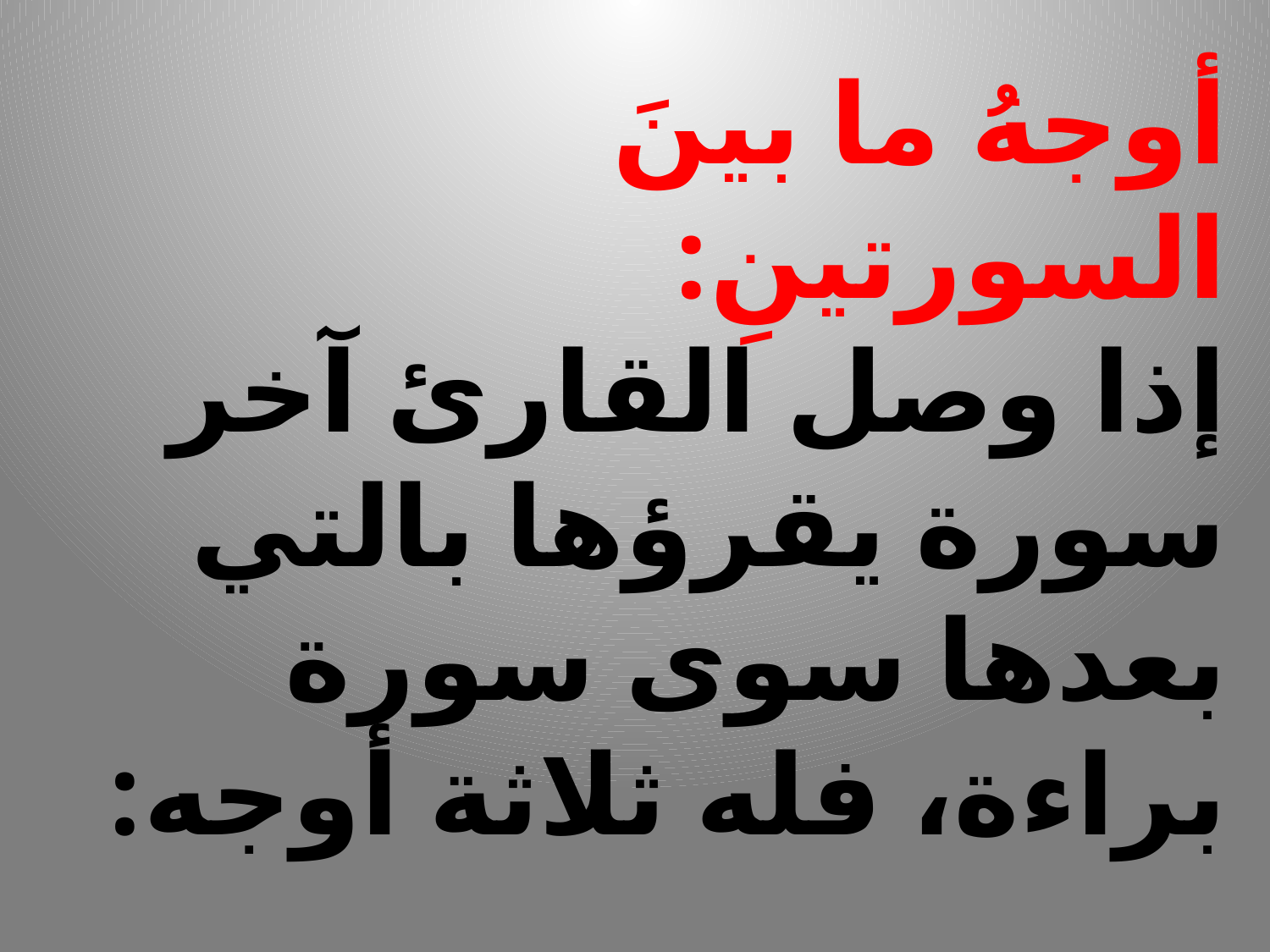

# أوجهُ ما بينَ السورتينِ: إذا وصل القارئ آخر سورة يقرؤها بالتي بعدها سوى سورة براءة، فله ثلاثة أوجه: